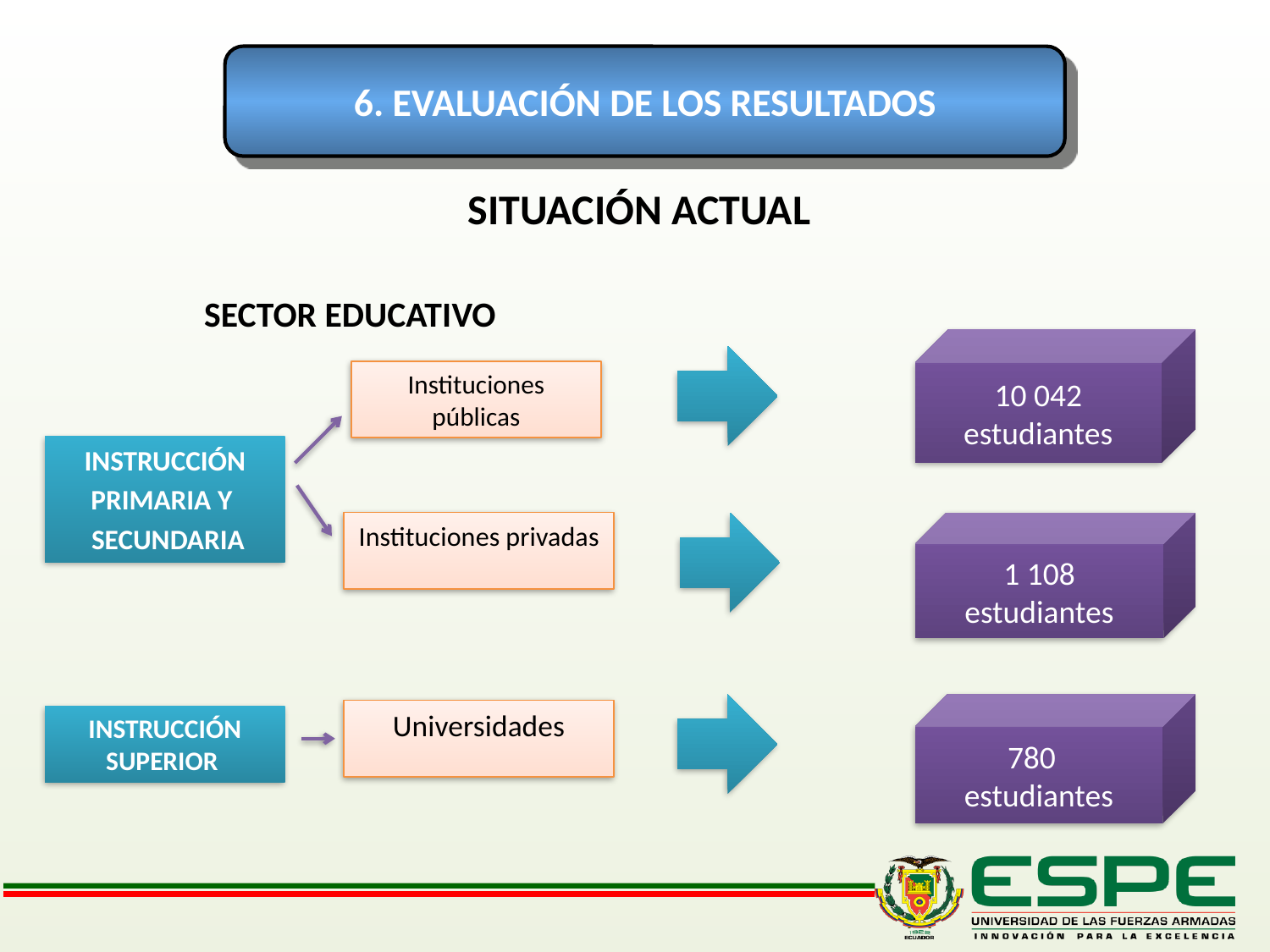

6. EVALUACIÓN DE LOS RESULTADOS
SITUACIÓN ACTUAL
SECTOR EDUCATIVO
10 042 estudiantes

Instituciones públicas
INSTRUCCIÓN
PRIMARIA Y
 SECUNDARIA
Instituciones privadas

1 108 estudiantes

780
estudiantes
Universidades
INSTRUCCIÓN SUPERIOR